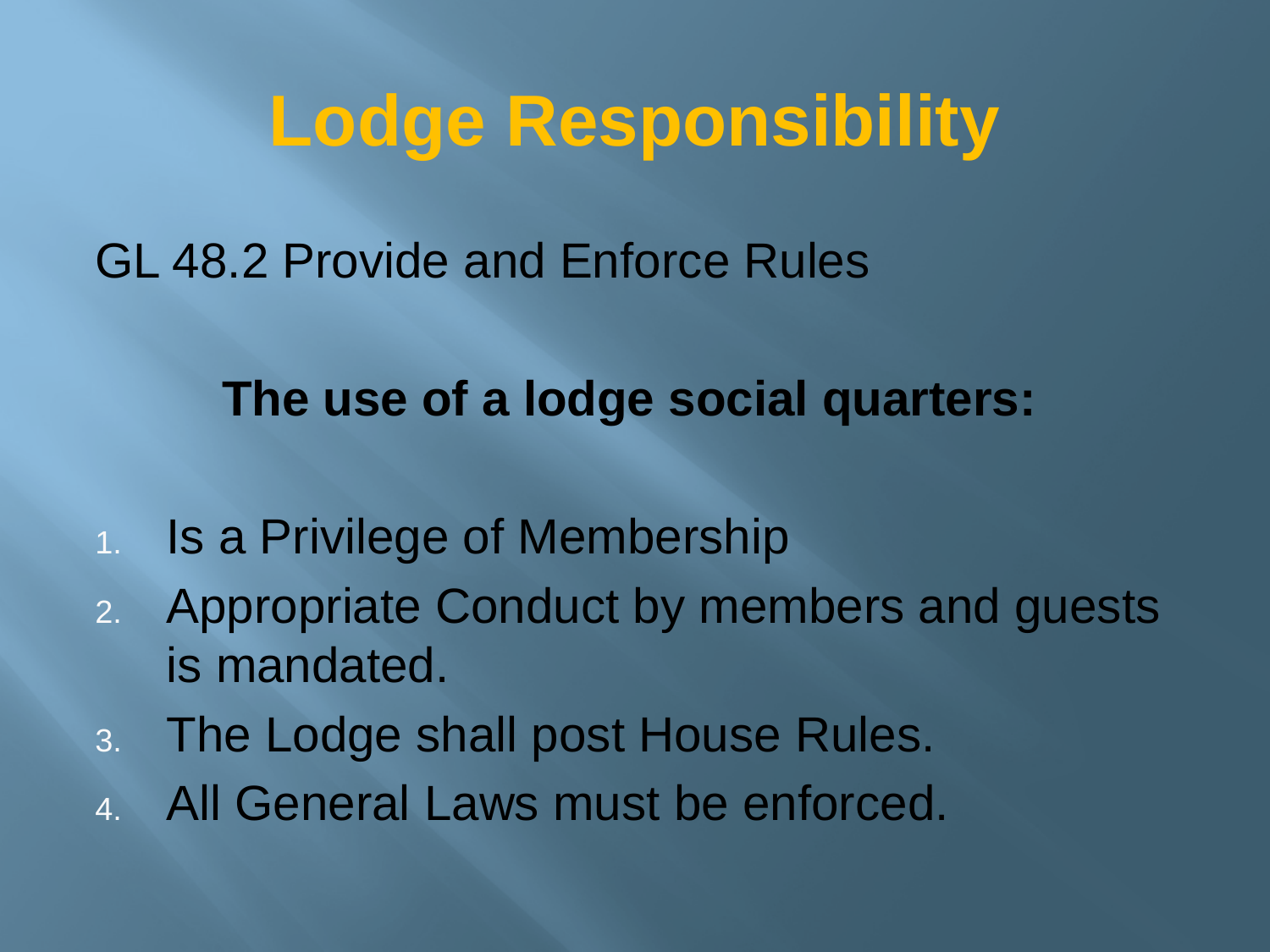

# Lodge Responsibility
GL 48.2 Provide and Enforce Rules

	The use of a lodge social quarters:

Is a Privilege of Membership
Appropriate Conduct by members and guests is mandated.
The Lodge shall post House Rules.
All General Laws must be enforced.